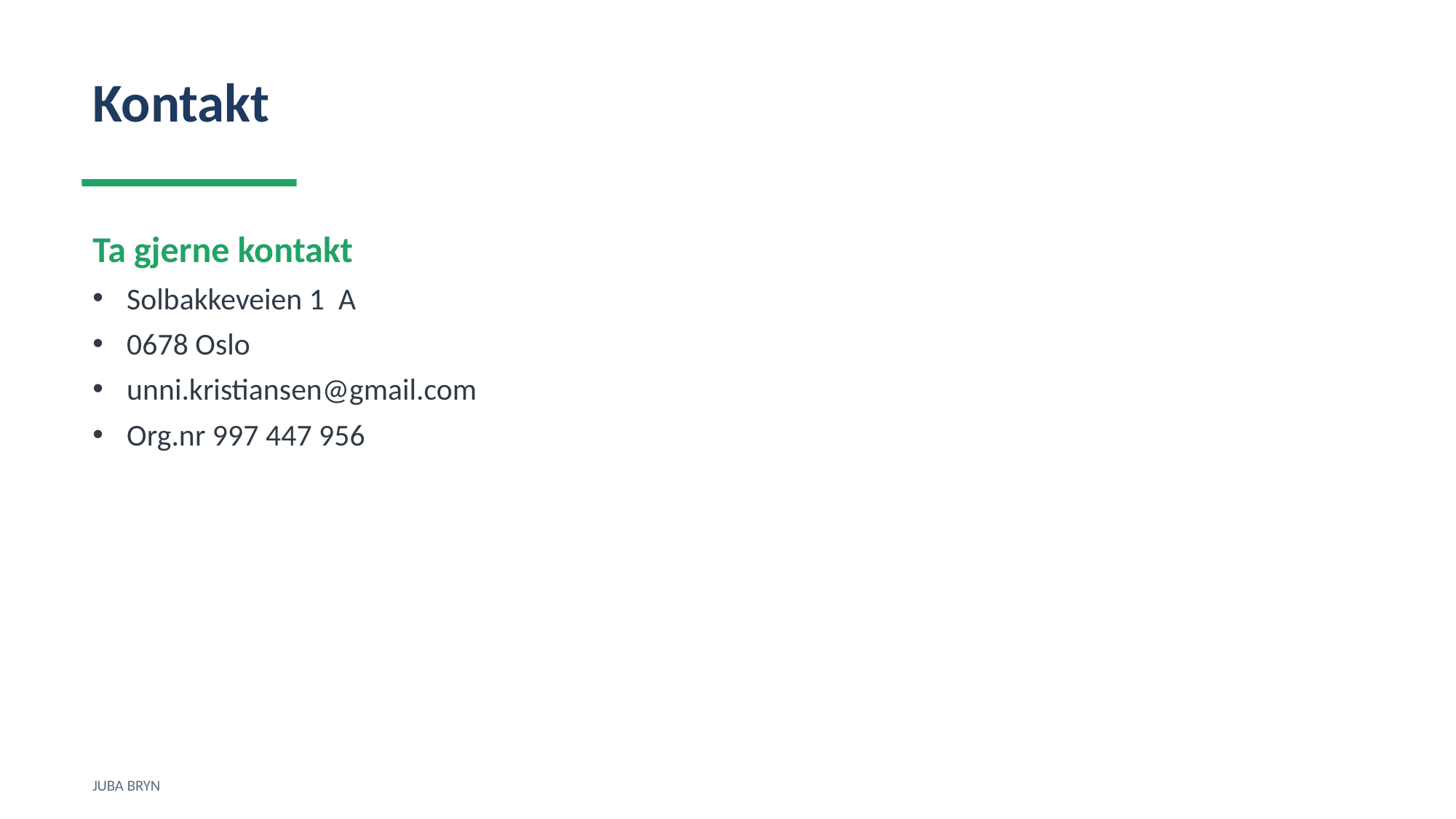

Kontakt

Ta gjerne kontakt
Solbakkeveien 1  A
0678 Oslo
unni.kristiansen@gmail.com
Org.nr 997 447 956
JUBA BRYN